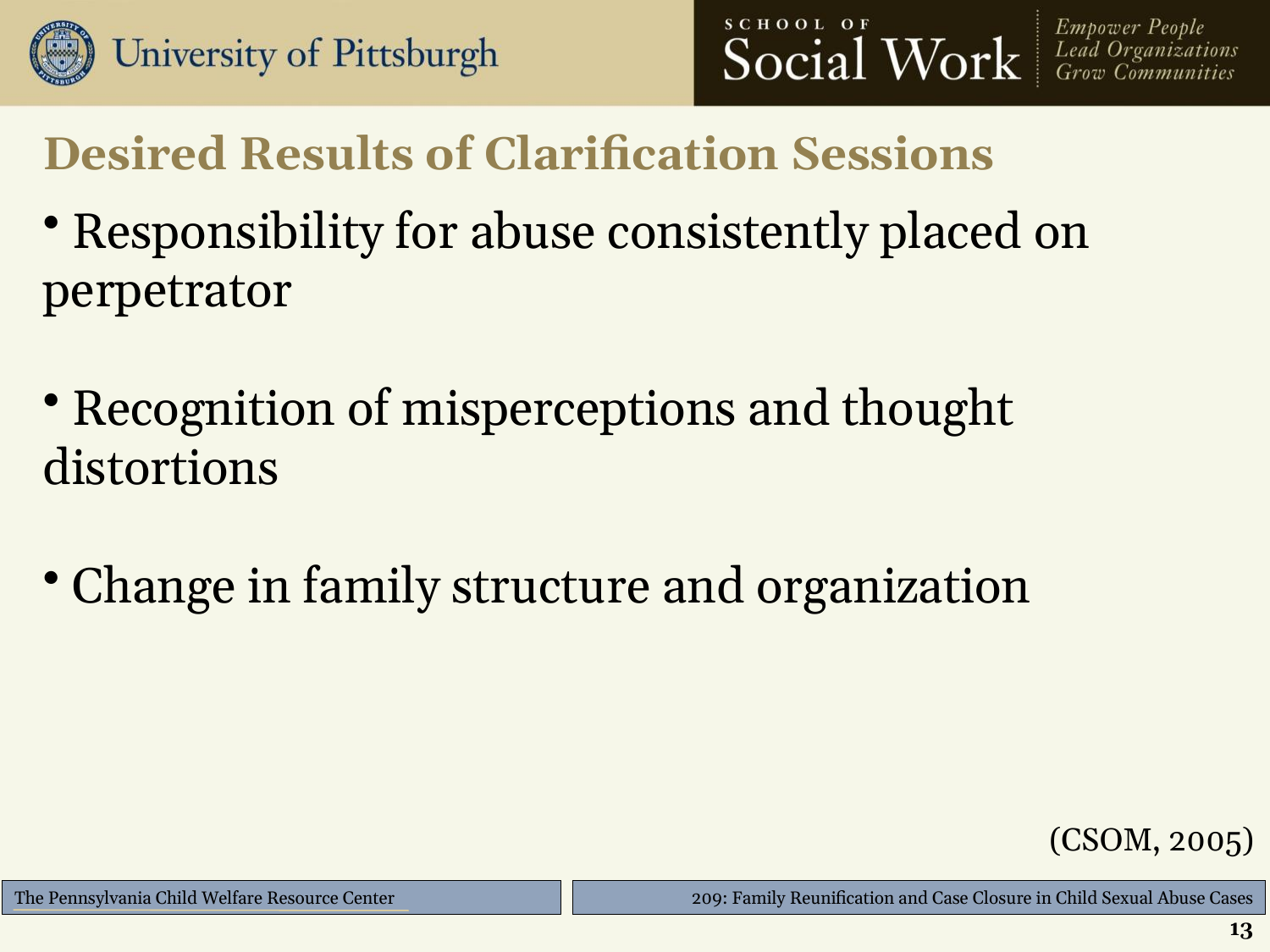

# Desired Results of Clarification Sessions
 Responsibility for abuse consistently placed on perpetrator

 Recognition of misperceptions and thought distortions

 Change in family structure and organization
(CSOM, 2005)
13